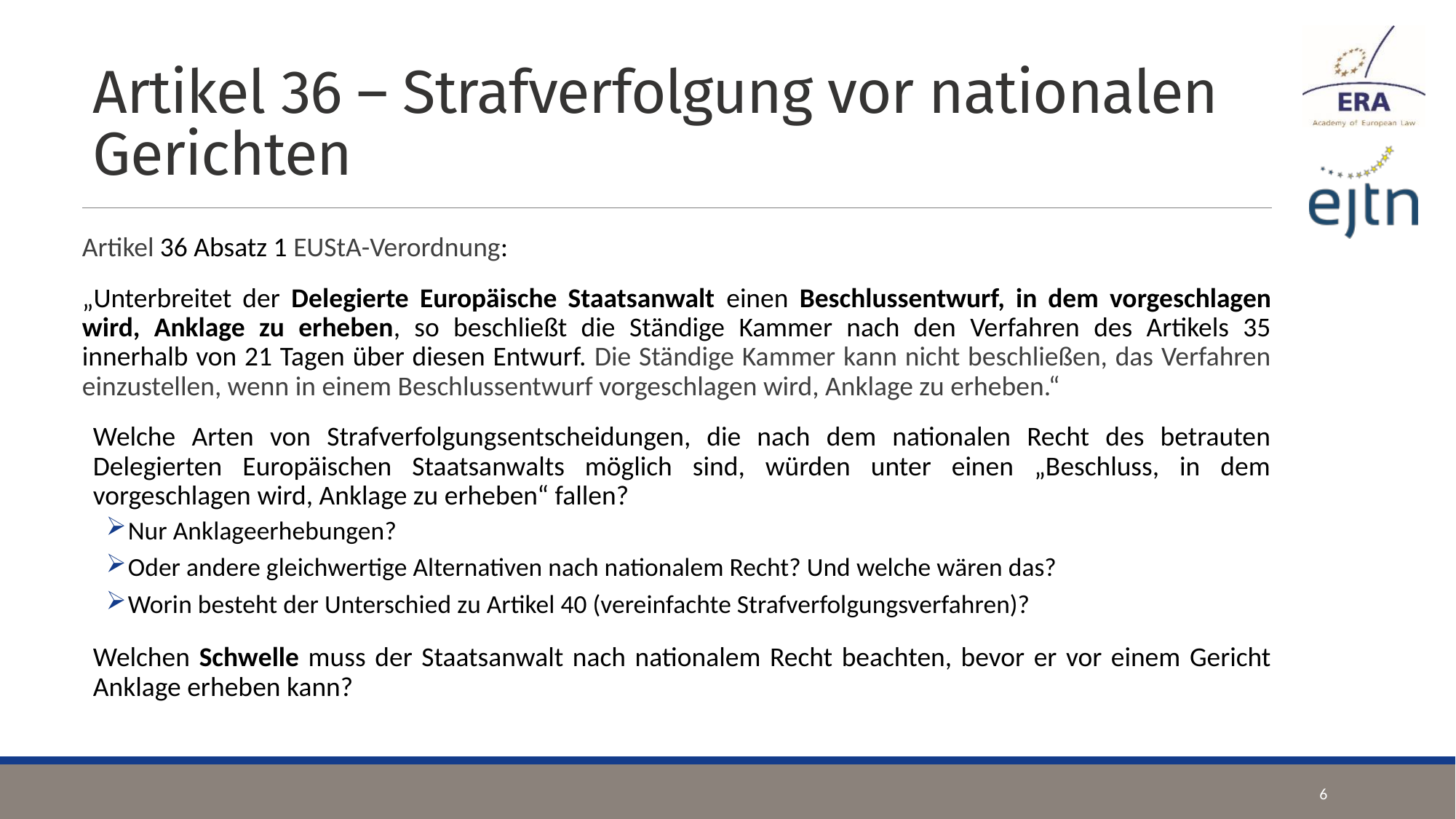

# Artikel 36 – Strafverfolgung vor nationalen Gerichten
Artikel 36 Absatz 1 EUStA-Verordnung:
„Unterbreitet der Delegierte Europäische Staatsanwalt einen Beschlussentwurf, in dem vorgeschlagen wird, Anklage zu erheben, so beschließt die Ständige Kammer nach den Verfahren des Artikels 35 innerhalb von 21 Tagen über diesen Entwurf. Die Ständige Kammer kann nicht beschließen, das Verfahren einzustellen, wenn in einem Beschlussentwurf vorgeschlagen wird, Anklage zu erheben.“
Welche Arten von Strafverfolgungsentscheidungen, die nach dem nationalen Recht des betrauten Delegierten Europäischen Staatsanwalts möglich sind, würden unter einen „Beschluss, in dem vorgeschlagen wird, Anklage zu erheben“ fallen?
Nur Anklageerhebungen?
Oder andere gleichwertige Alternativen nach nationalem Recht? Und welche wären das?
Worin besteht der Unterschied zu Artikel 40 (vereinfachte Strafverfolgungsverfahren)?
Welchen Schwelle muss der Staatsanwalt nach nationalem Recht beachten, bevor er vor einem Gericht Anklage erheben kann?

6